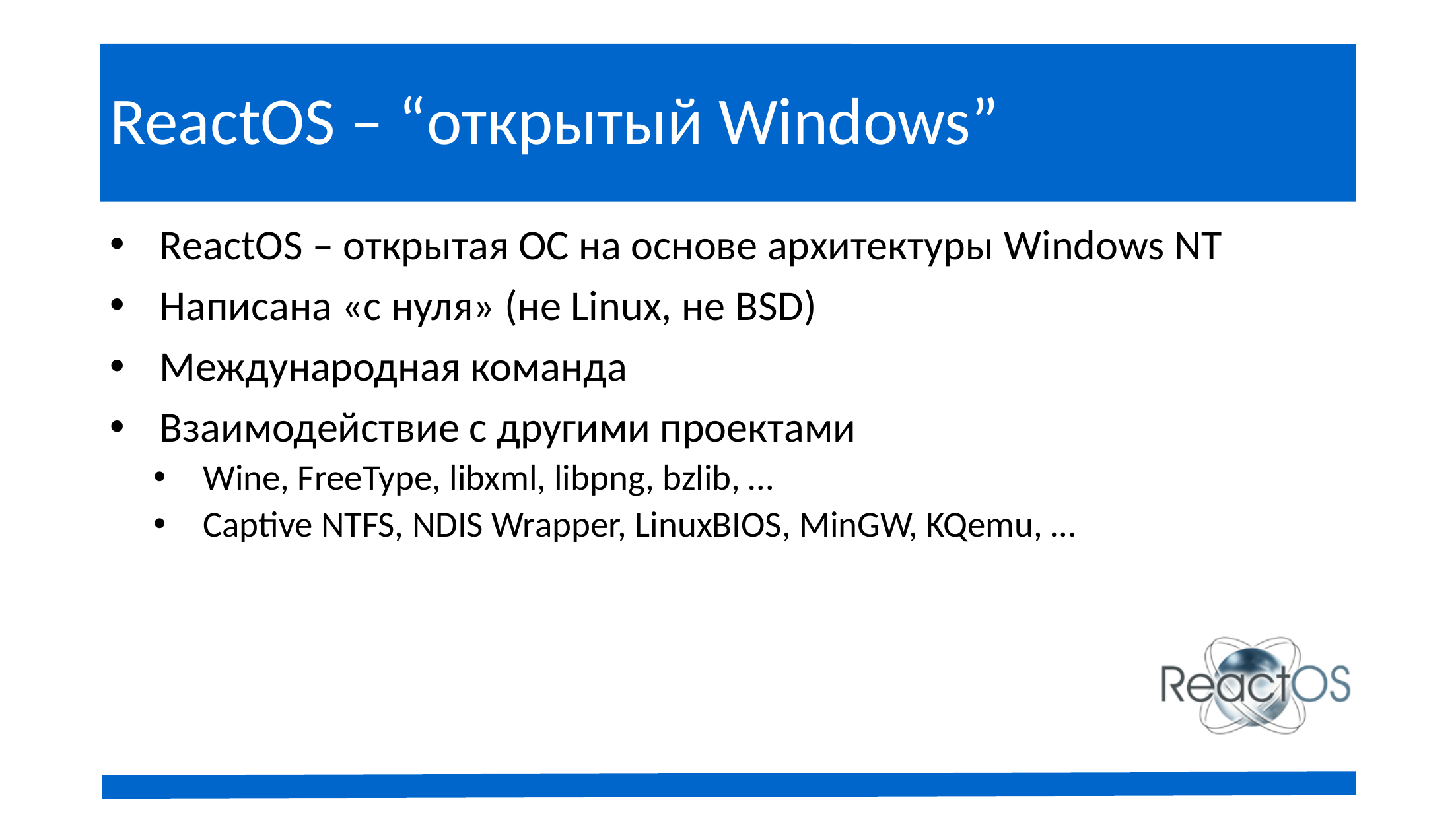

# ReactOS – “открытый Windows”
ReactOS – открытая ОС на основе архитектуры Windows NT
Написана «с нуля» (не Linux, не BSD)
Международная команда
Взаимодействие с другими проектами
Wine, FreeType, libxml, libpng, bzlib, …
Captive NTFS, NDIS Wrapper, LinuxBIOS, MinGW, KQemu, …